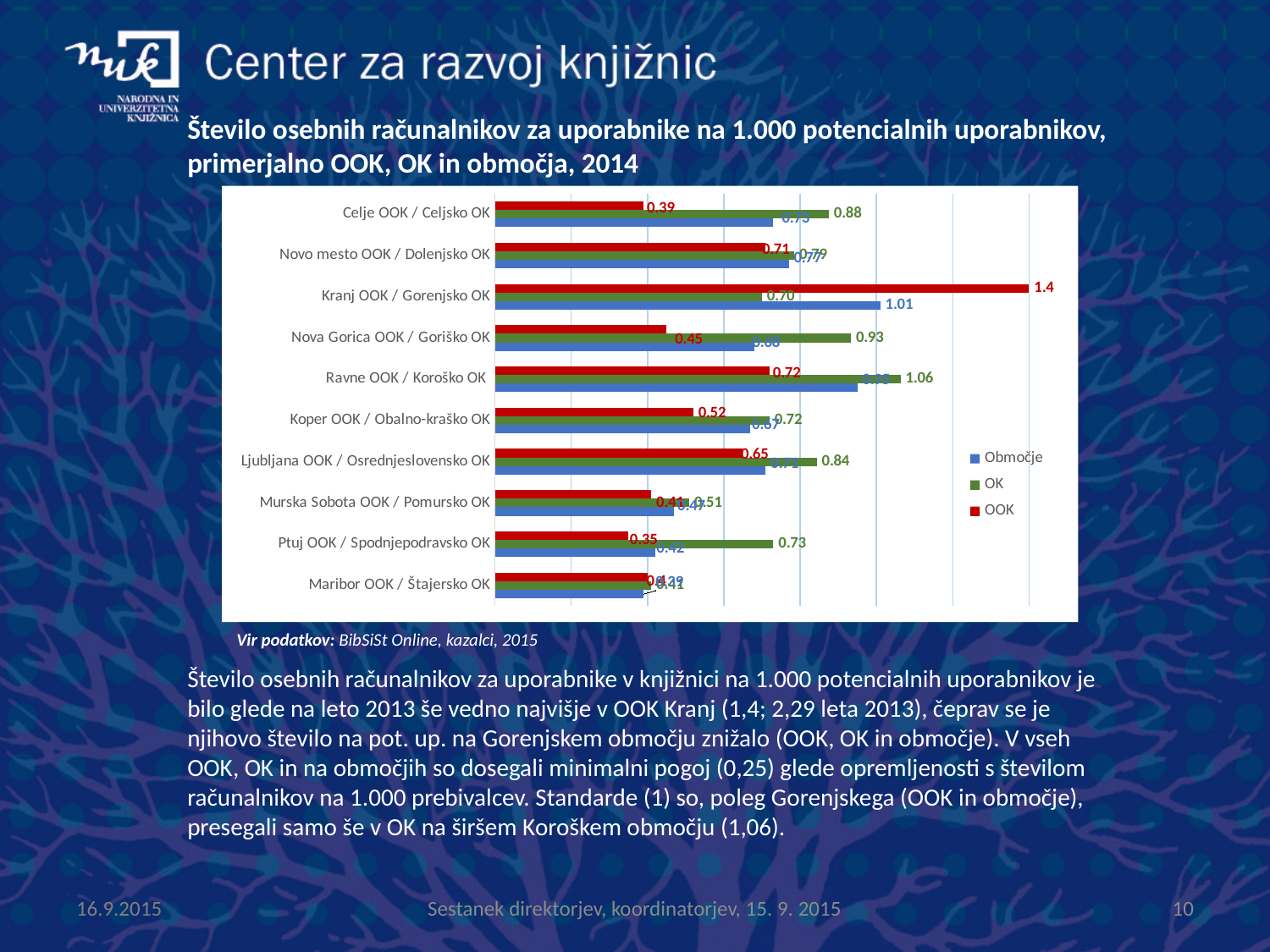

Število osebnih računalnikov za uporabnike na 1.000 potencialnih uporabnikov, primerjalno OOK, OK in območja, 2014

### Chart

| Category | OOK | OK | Območje |
|---|---|---|---|
| Celje OOK / Celjsko OK | 0.39 | 0.875454545454545 | 0.73 |
| Novo mesto OOK / Dolenjsko OK | 0.71 | 0.785 | 0.77 |
| Kranj OOK / Gorenjsko OK | 1.4 | 0.7 | 1.01 |
| Nova Gorica OOK / Goriško OK | 0.45 | 0.933333333333333 | 0.68 |
| Ravne OOK / Koroško OK  | 0.72 | 1.063333333333333 | 0.95 |
| Koper OOK / Obalno-kraško OK | 0.52 | 0.72 | 0.67 |
| Ljubljana OOK / Osrednjeslovensko OK | 0.65 | 0.84375 | 0.71 |
| Murska Sobota OOK / Pomursko OK | 0.41 | 0.51 | 0.47 |
| Ptuj OOK / Spodnjepodravsko OK | 0.35 | 0.73 | 0.42 |
| Maribor OOK / Štajersko OK | 0.4 | 0.41 | 0.39 |
Vir podatkov: BibSiSt Online, kazalci, 2015
Število osebnih računalnikov za uporabnike v knjižnici na 1.000 potencialnih uporabnikov je bilo glede na leto 2013 še vedno najvišje v OOK Kranj (1,4; 2,29 leta 2013), čeprav se je njihovo število na pot. up. na Gorenjskem območju znižalo (OOK, OK in območje). V vseh OOK, OK in na območjih so dosegali minimalni pogoj (0,25) glede opremljenosti s številom računalnikov na 1.000 prebivalcev. Standarde (1) so, poleg Gorenjskega (OOK in območje), presegali samo še v OK na širšem Koroškem območju (1,06).
16.9.2015
10
Sestanek direktorjev, koordinatorjev, 15. 9. 2015